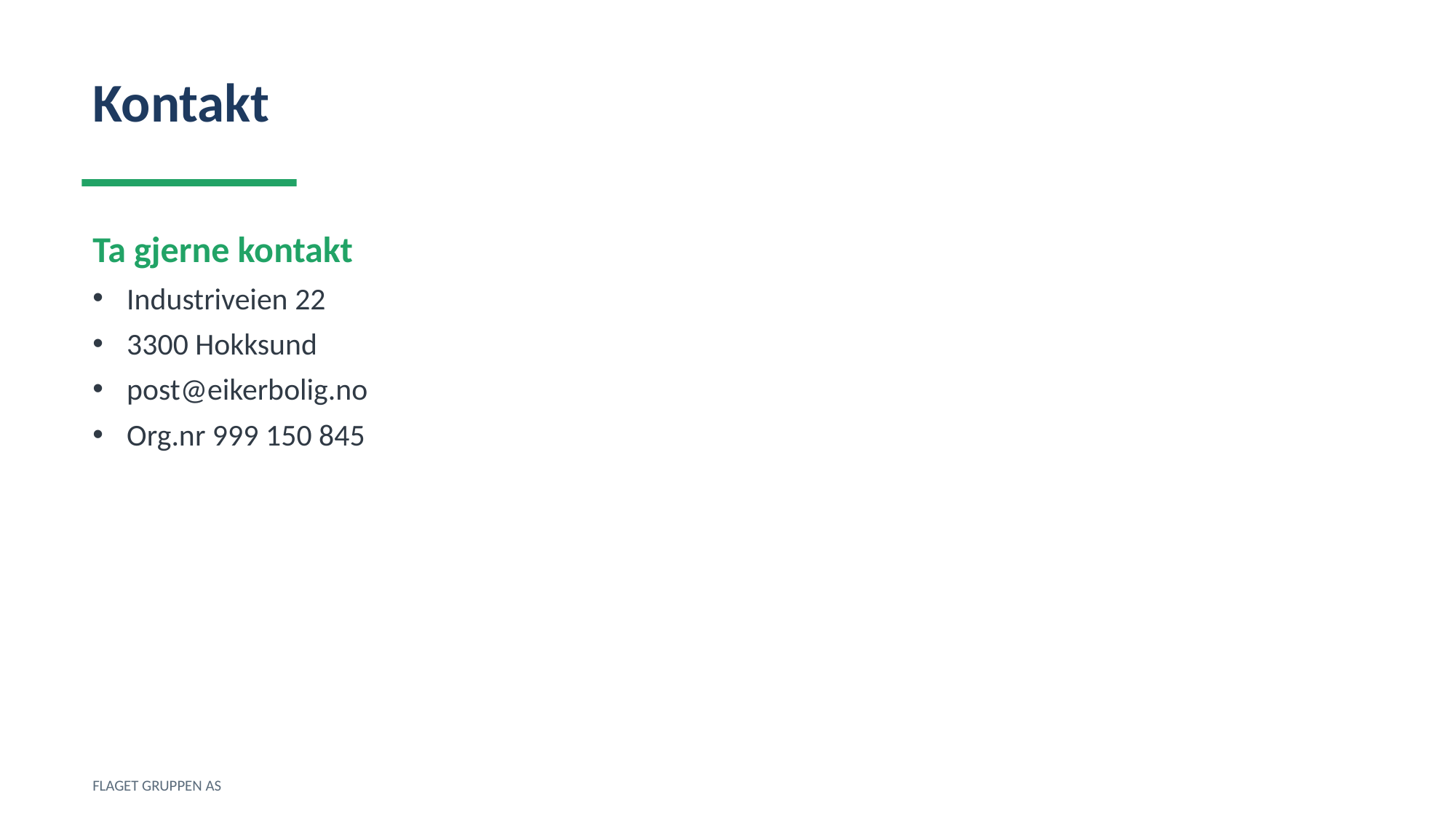

Kontakt

Ta gjerne kontakt
Industriveien 22
3300 Hokksund
post@eikerbolig.no
Org.nr 999 150 845
FLAGET GRUPPEN AS